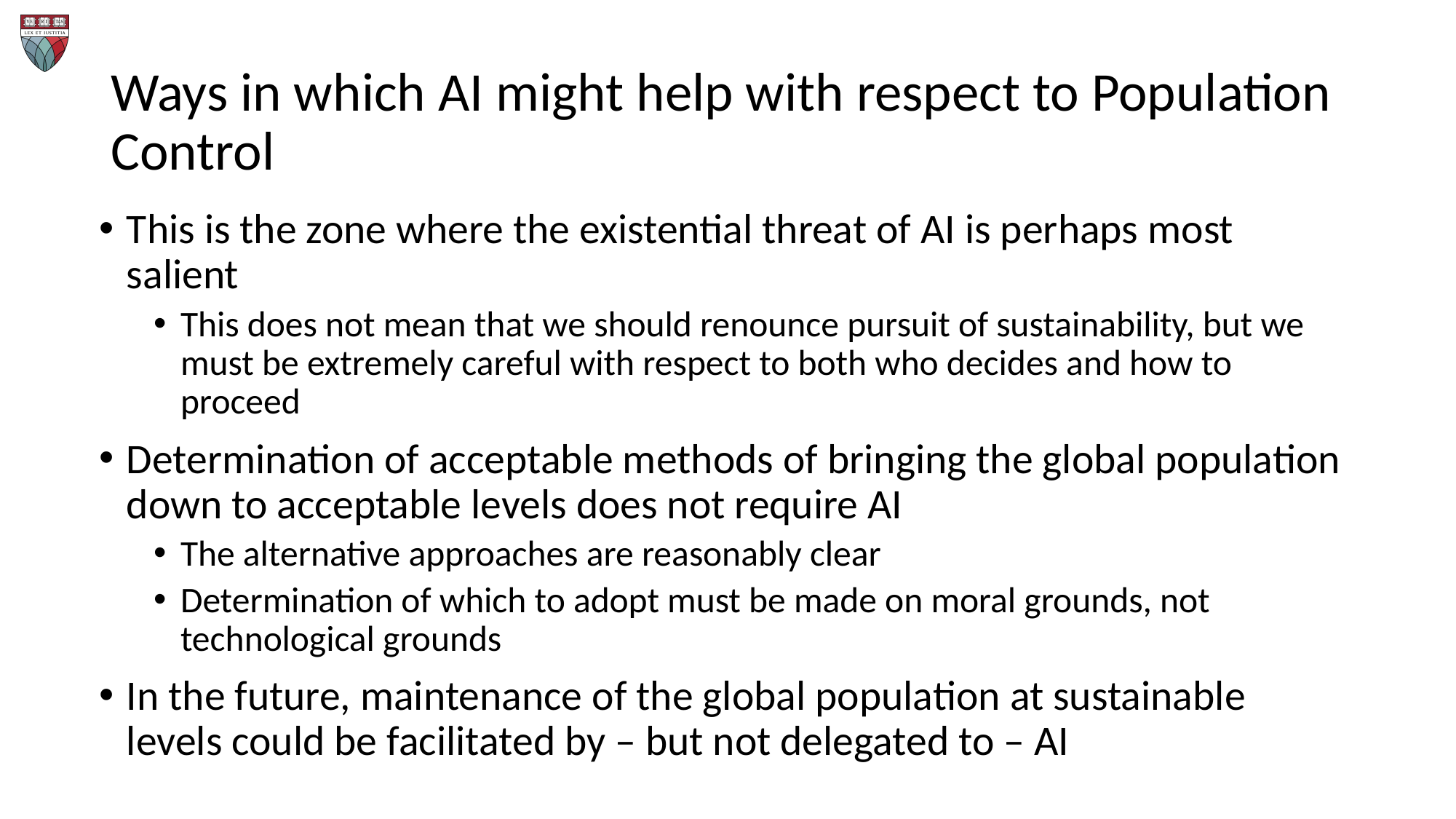

# Ways in which AI might help with respect to Population Control
This is the zone where the existential threat of AI is perhaps most salient
This does not mean that we should renounce pursuit of sustainability, but we must be extremely careful with respect to both who decides and how to proceed
Determination of acceptable methods of bringing the global population down to acceptable levels does not require AI
The alternative approaches are reasonably clear
Determination of which to adopt must be made on moral grounds, not technological grounds
In the future, maintenance of the global population at sustainable levels could be facilitated by – but not delegated to – AI